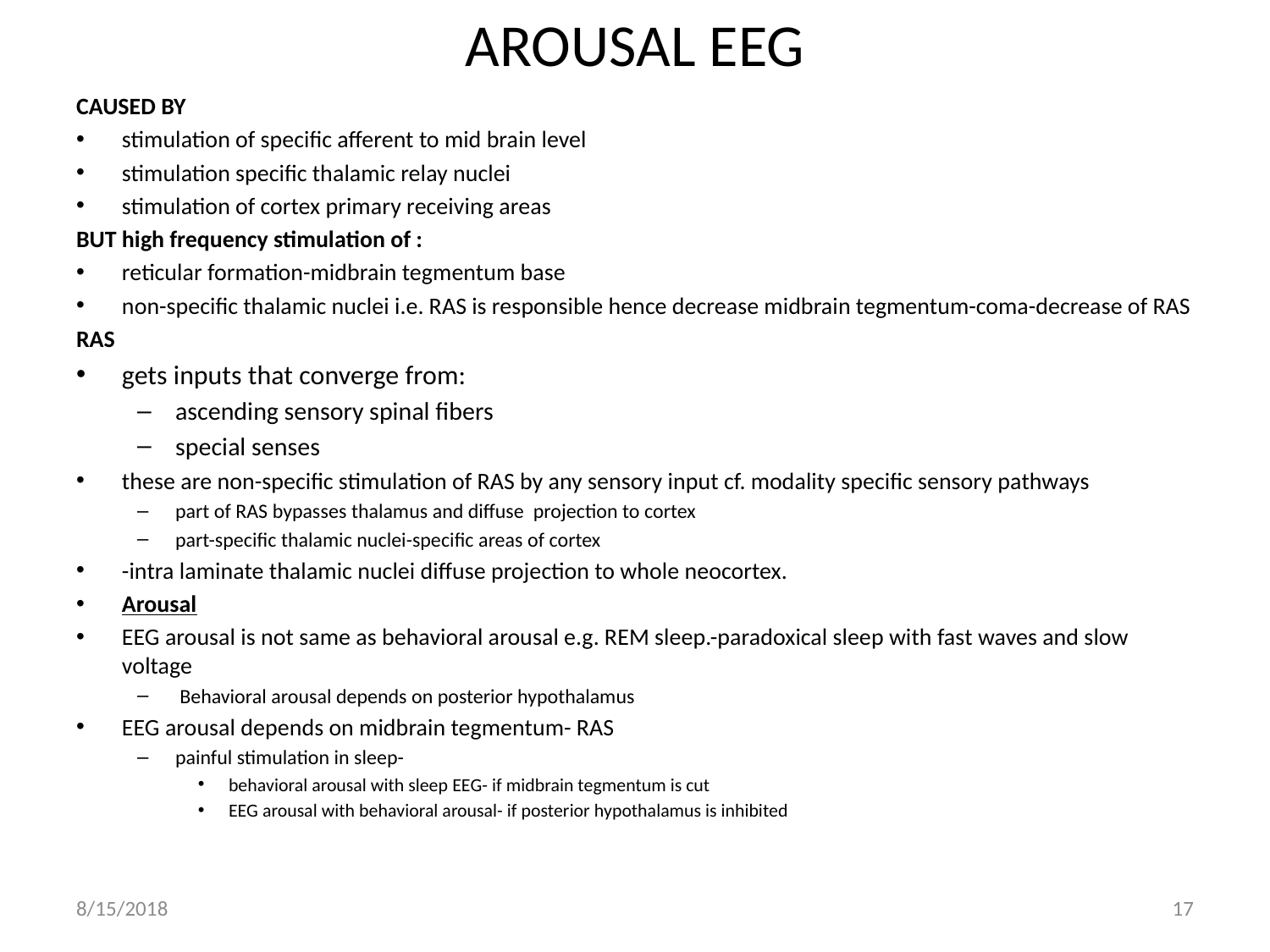

# AROUSAL EEG
CAUSED BY
stimulation of specific afferent to mid brain level
stimulation specific thalamic relay nuclei
stimulation of cortex primary receiving areas
BUT high frequency stimulation of :
reticular formation-midbrain tegmentum base
non-specific thalamic nuclei i.e. RAS is responsible hence decrease midbrain tegmentum-coma-decrease of RAS
RAS
gets inputs that converge from:
ascending sensory spinal fibers
special senses
these are non-specific stimulation of RAS by any sensory input cf. modality specific sensory pathways
part of RAS bypasses thalamus and diffuse  projection to cortex
part-specific thalamic nuclei-specific areas of cortex
-intra laminate thalamic nuclei diffuse projection to whole neocortex.
Arousal
EEG arousal is not same as behavioral arousal e.g. REM sleep.-paradoxical sleep with fast waves and slow voltage
 Behavioral arousal depends on posterior hypothalamus
EEG arousal depends on midbrain tegmentum- RAS
painful stimulation in sleep-
behavioral arousal with sleep EEG- if midbrain tegmentum is cut
EEG arousal with behavioral arousal- if posterior hypothalamus is inhibited

8/15/2018
17